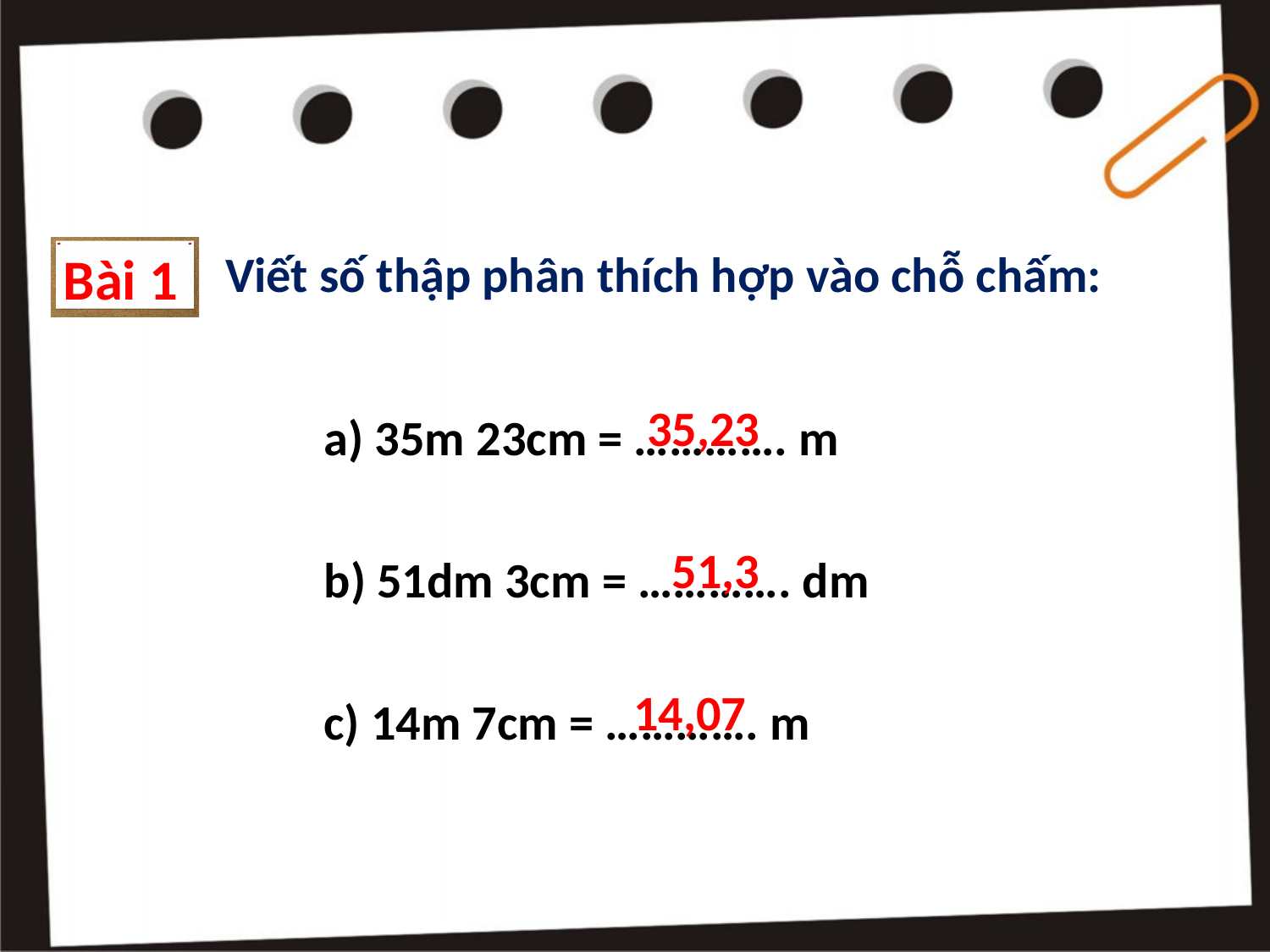

Bài 1
Viết số thập phân thích hợp vào chỗ chấm:
35,23
a) 35m 23cm = …………. m
51,3
b) 51dm 3cm = …………. dm
14,07
c) 14m 7cm = …………. m